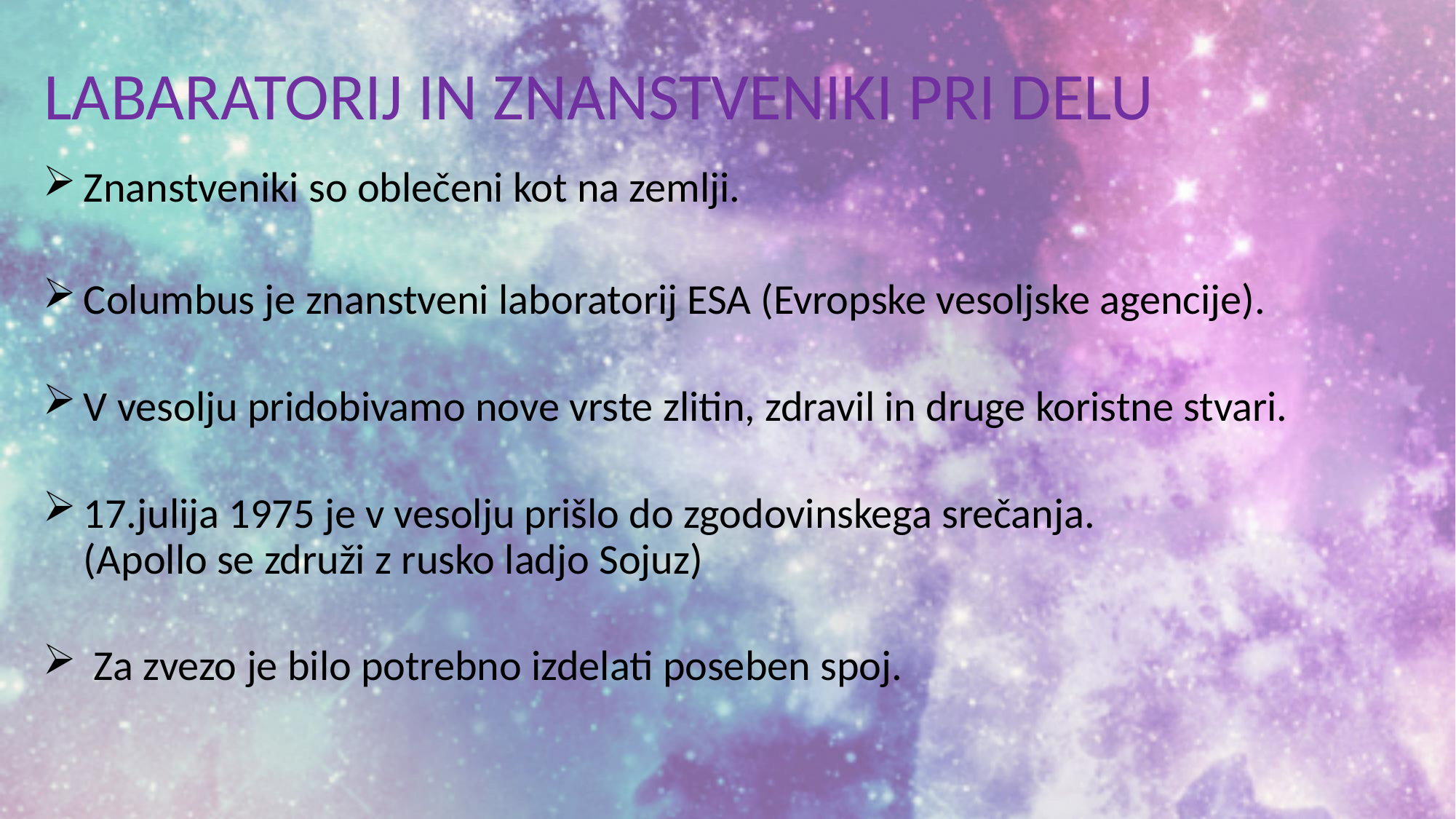

# LABARATORIJ IN ZNANSTVENIKI PRI DELU
Znanstveniki so oblečeni kot na zemlji.
Columbus je znanstveni laboratorij ESA (Evropske vesoljske agencije).
V vesolju pridobivamo nove vrste zlitin, zdravil in druge koristne stvari.
17.julija 1975 je v vesolju prišlo do zgodovinskega srečanja.
(Apollo se združi z rusko ladjo Sojuz)
 Za zvezo je bilo potrebno izdelati poseben spoj.